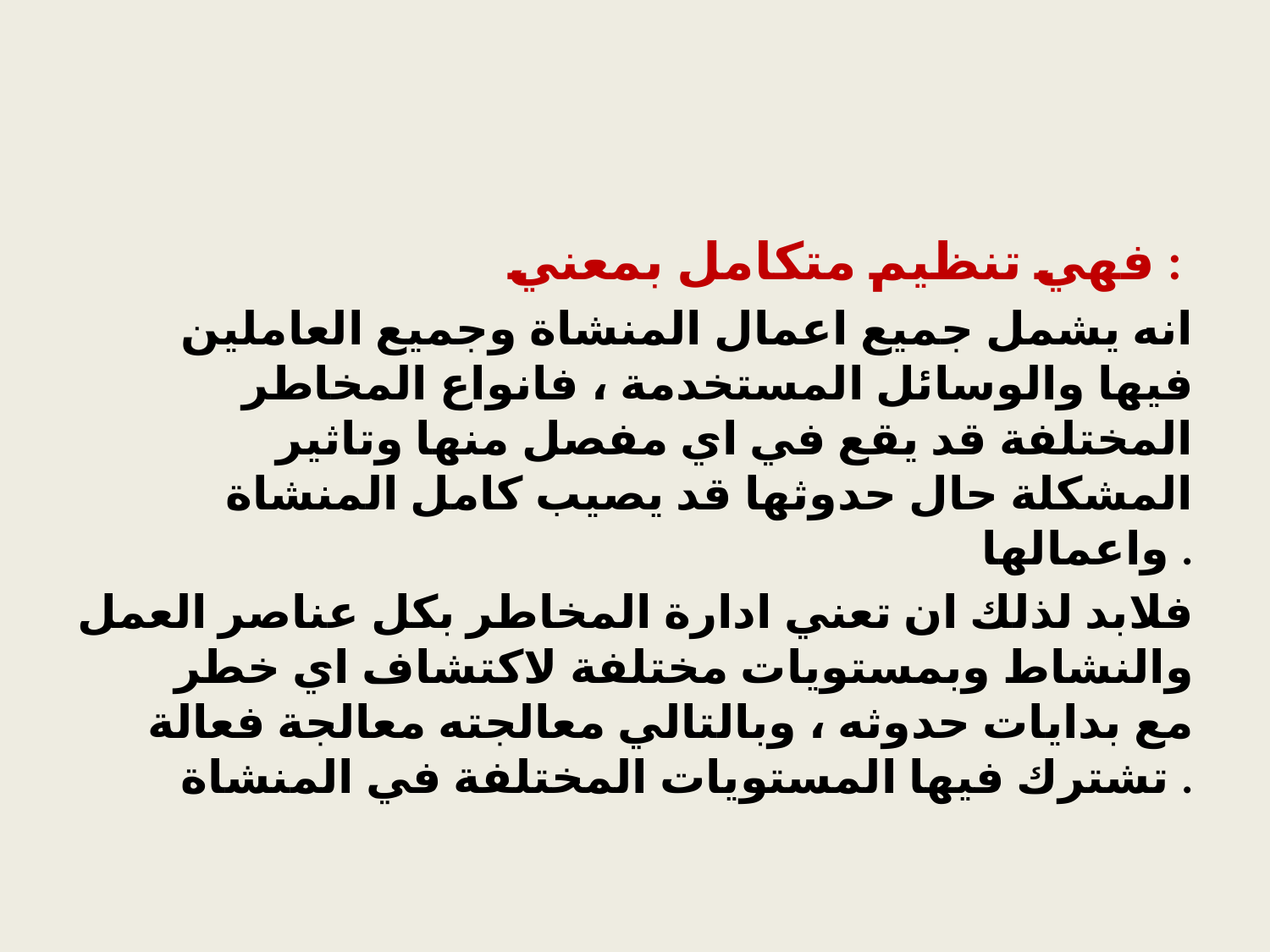

#
فهي تنظيم متكامل بمعني :
انه يشمل جميع اعمال المنشاة وجميع العاملين فيها والوسائل المستخدمة ، فانواع المخاطر المختلفة قد يقع في اي مفصل منها وتاثير المشكلة حال حدوثها قد يصيب كامل المنشاة واعمالها .
فلابد لذلك ان تعني ادارة المخاطر بكل عناصر العمل والنشاط وبمستويات مختلفة لاكتشاف اي خطر مع بدايات حدوثه ، وبالتالي معالجته معالجة فعالة تشترك فيها المستويات المختلفة في المنشاة .